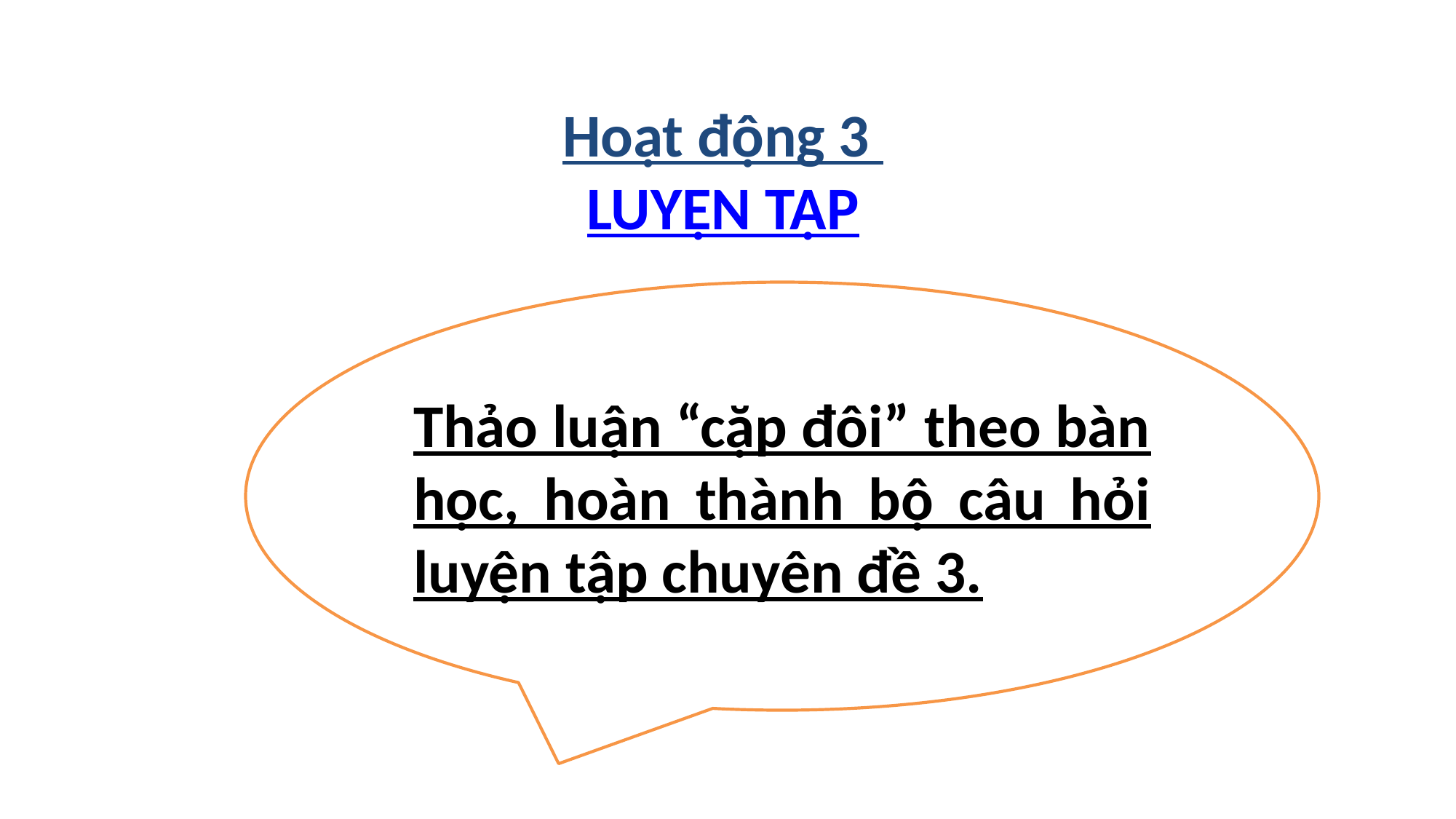

Hoạt động 3
LUYỆN TẬP
Thảo luận “cặp đôi” theo bàn học, hoàn thành bộ câu hỏi luyện tập chuyên đề 3.